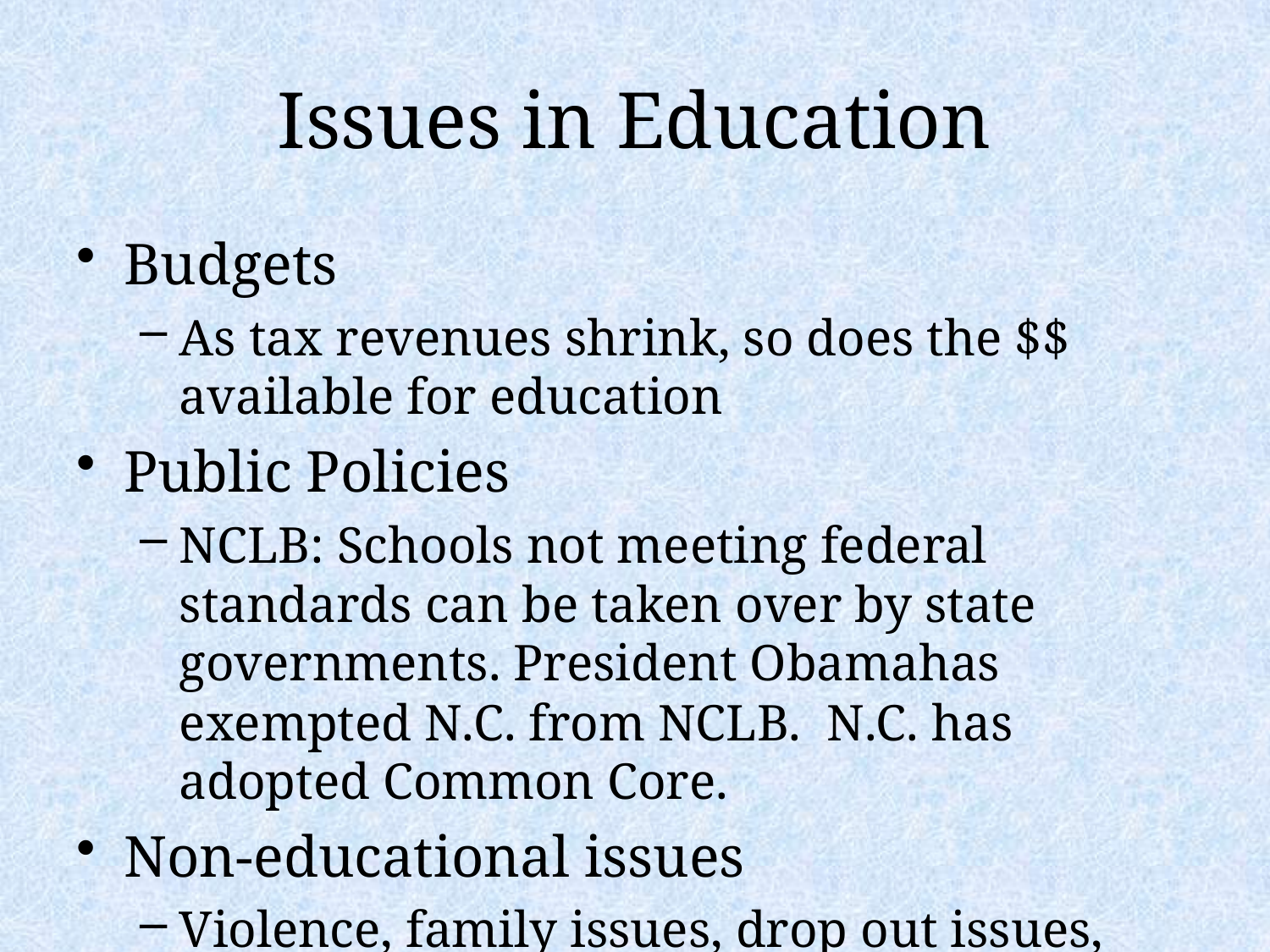

# Issues in Education
Budgets
As tax revenues shrink, so does the $$ available for education
Public Policies
NCLB: Schools not meeting federal standards can be taken over by state governments. President Obamahas exempted N.C. from NCLB.  N.C. has adopted Common Core.
Non-educational issues
Violence, family issues, drop out issues, drugs